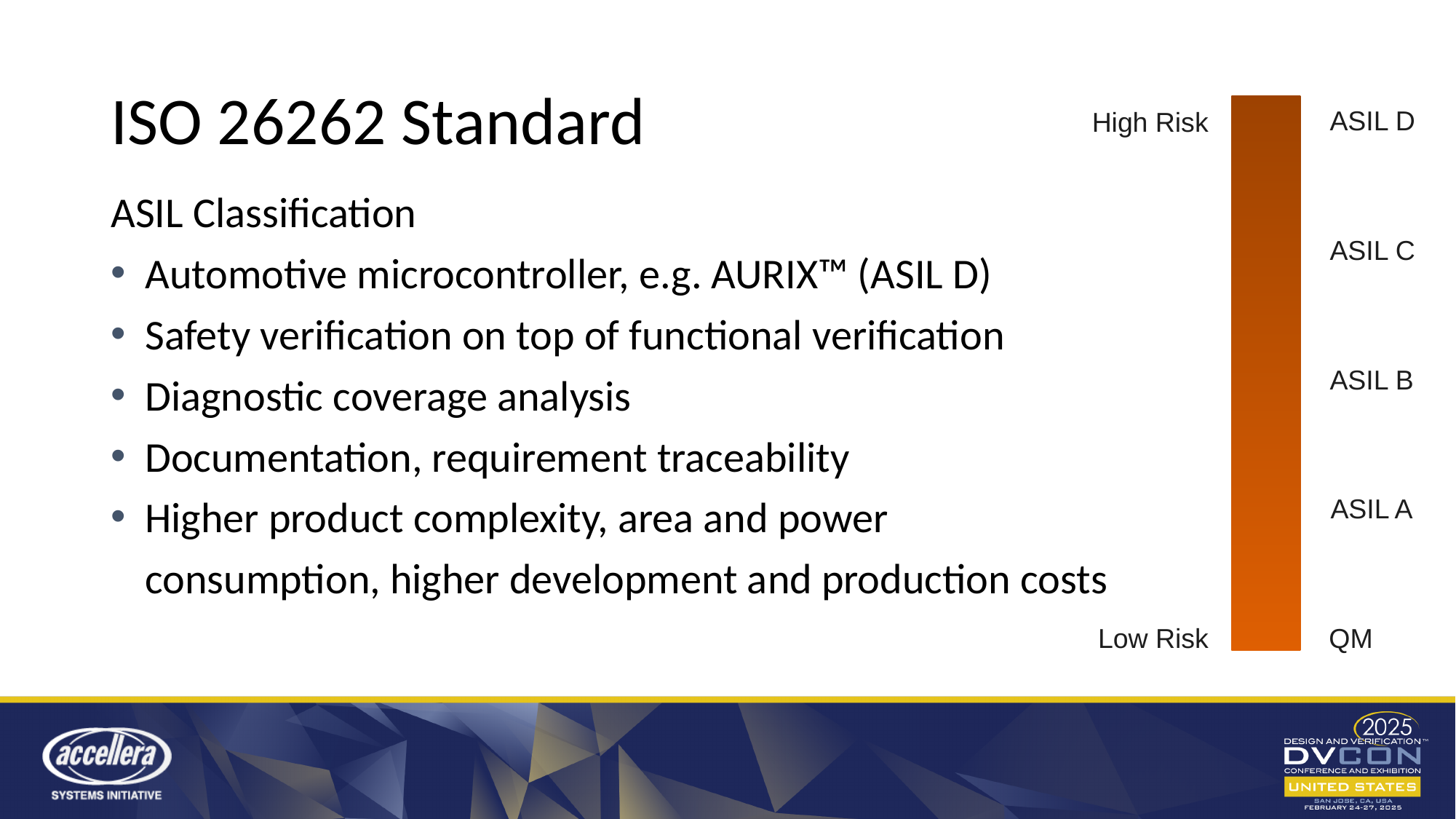

# ISO 26262 Standard

ASIL D
High Risk
ASIL C
ASIL B
ASIL A
Low Risk
QM
ASIL Classification
Automotive microcontroller, e.g. AURIX™ (ASIL D)
Safety verification on top of functional verification
Diagnostic coverage analysis
Documentation, requirement traceability
Higher product complexity, area and power consumption, higher development and production costs